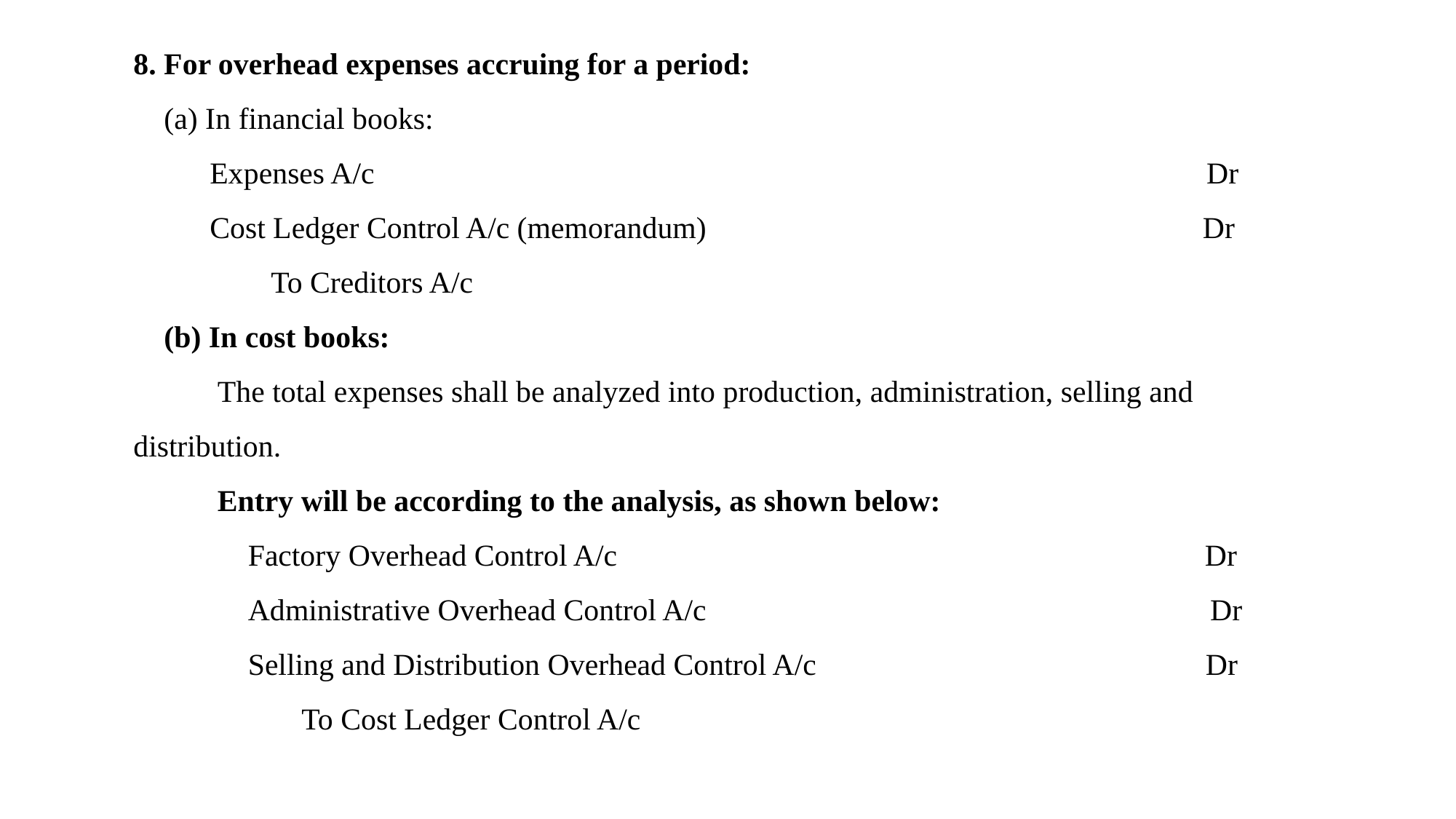

8. For overhead expenses accruing for a period:
    (a) In financial books:
          Expenses A/c                                                                                                             Dr
          Cost Ledger Control A/c (memorandum)                                                                 Dr
                  To Creditors A/c
    (b) In cost books:
           The total expenses shall be analyzed into production, administration, selling and distribution.
           Entry will be according to the analysis, as shown below:
               Factory Overhead Control A/c                                                                             Dr
               Administrative Overhead Control A/c                                                                  Dr
               Selling and Distribution Overhead Control A/c                                                   Dr
                      To Cost Ledger Control A/c